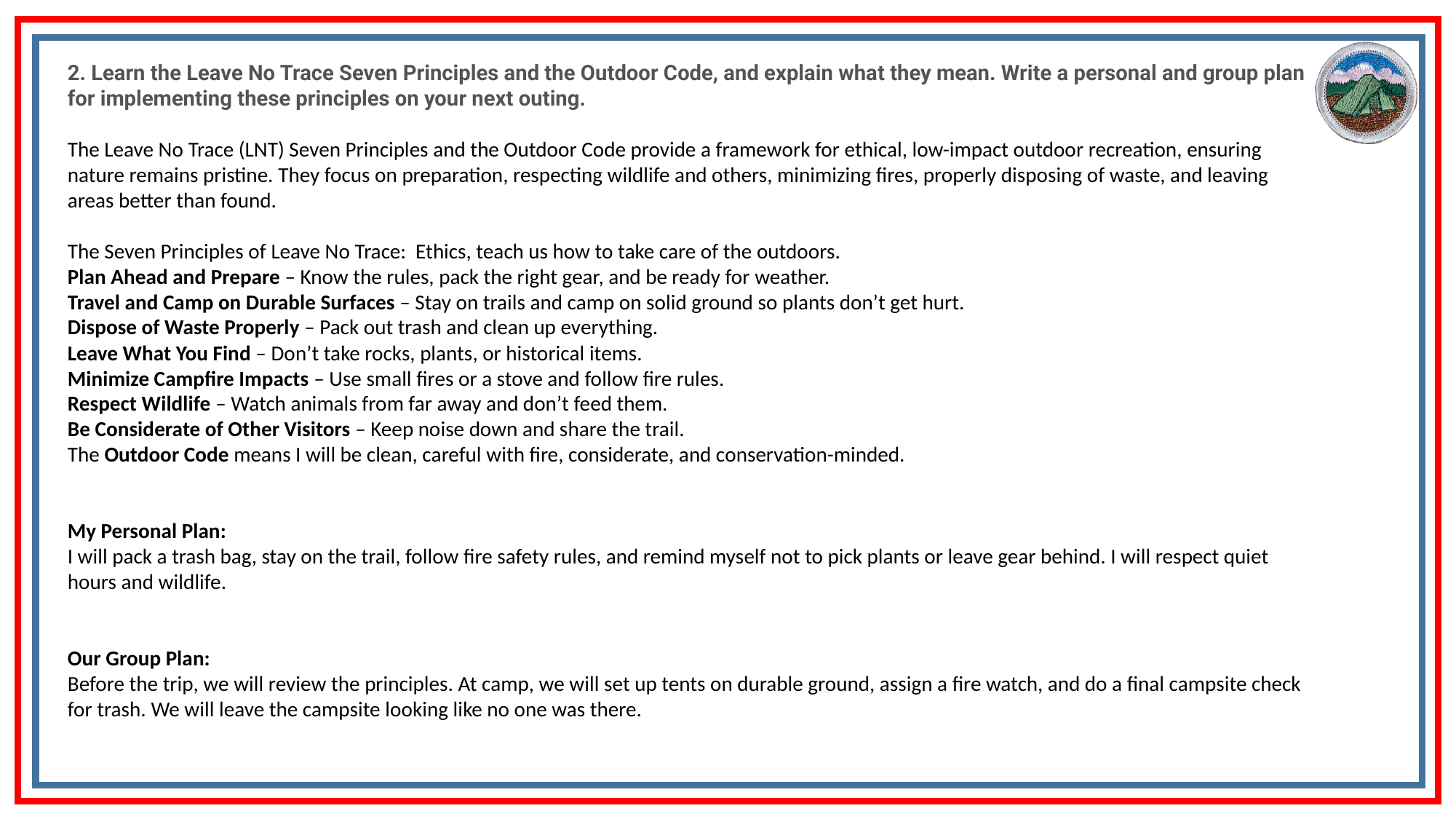

2. Learn the Leave No Trace Seven Principles and the Outdoor Code, and explain what they mean. Write a personal and group plan for implementing these principles on your next outing.

The Leave No Trace (LNT) Seven Principles and the Outdoor Code provide a framework for ethical, low-impact outdoor recreation, ensuring nature remains pristine. They focus on preparation, respecting wildlife and others, minimizing fires, properly disposing of waste, and leaving areas better than found.

The Seven Principles of Leave No Trace:  Ethics, teach us how to take care of the outdoors.
Plan Ahead and Prepare – Know the rules, pack the right gear, and be ready for weather.
Travel and Camp on Durable Surfaces – Stay on trails and camp on solid ground so plants don’t get hurt.
Dispose of Waste Properly – Pack out trash and clean up everything.
Leave What You Find – Don’t take rocks, plants, or historical items.
Minimize Campfire Impacts – Use small fires or a stove and follow fire rules.
Respect Wildlife – Watch animals from far away and don’t feed them.
Be Considerate of Other Visitors – Keep noise down and share the trail.
The Outdoor Code means I will be clean, careful with fire, considerate, and conservation-minded.

My Personal Plan:
I will pack a trash bag, stay on the trail, follow fire safety rules, and remind myself not to pick plants or leave gear behind. I will respect quiet hours and wildlife.

Our Group Plan:
Before the trip, we will review the principles. At camp, we will set up tents on durable ground, assign a fire watch, and do a final campsite check for trash. We will leave the campsite looking like no one was there.